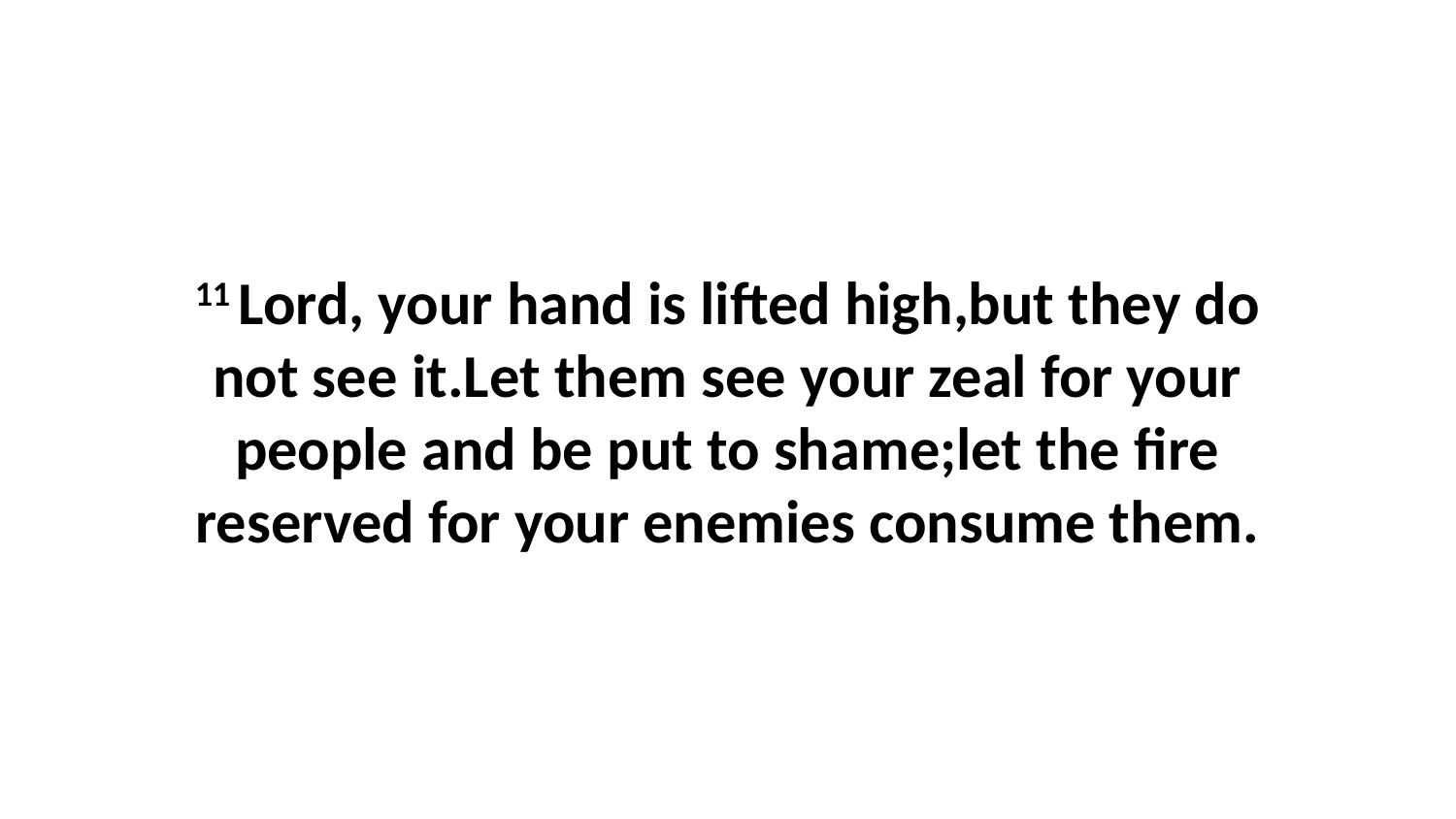

11 Lord, your hand is lifted high,but they do not see it.Let them see your zeal for your people and be put to shame;let the fire reserved for your enemies consume them.